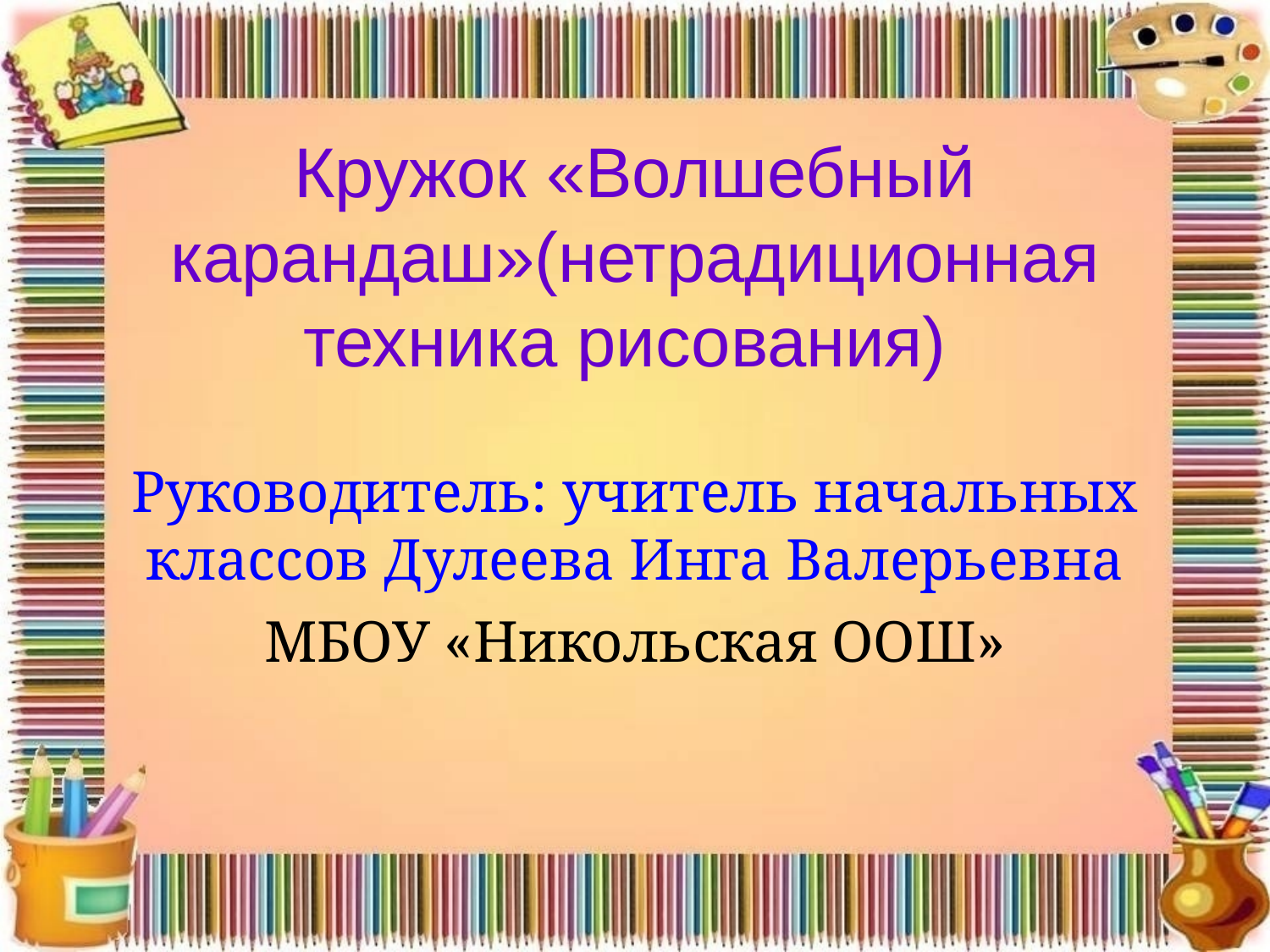

Кружок «Волшебный карандаш»(нетрадиционная техника рисования)
Руководитель: учитель начальных классов Дулеева Инга Валерьевна
МБОУ «Никольская ООШ»